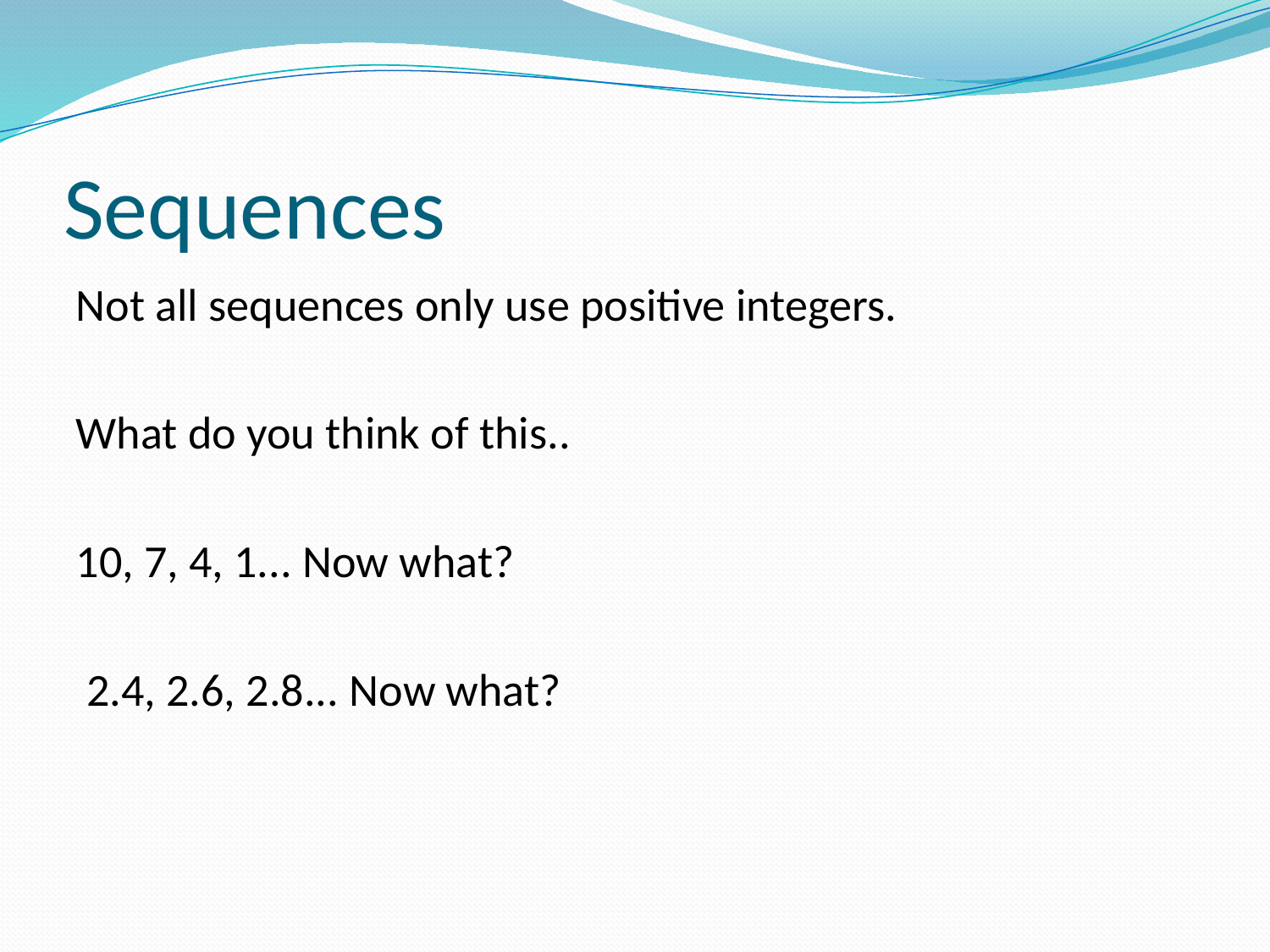

# Sequences
Not all sequences only use positive integers.

What do you think of this..

10, 7, 4, 1... Now what?

 2.4, 2.6, 2.8... Now what?